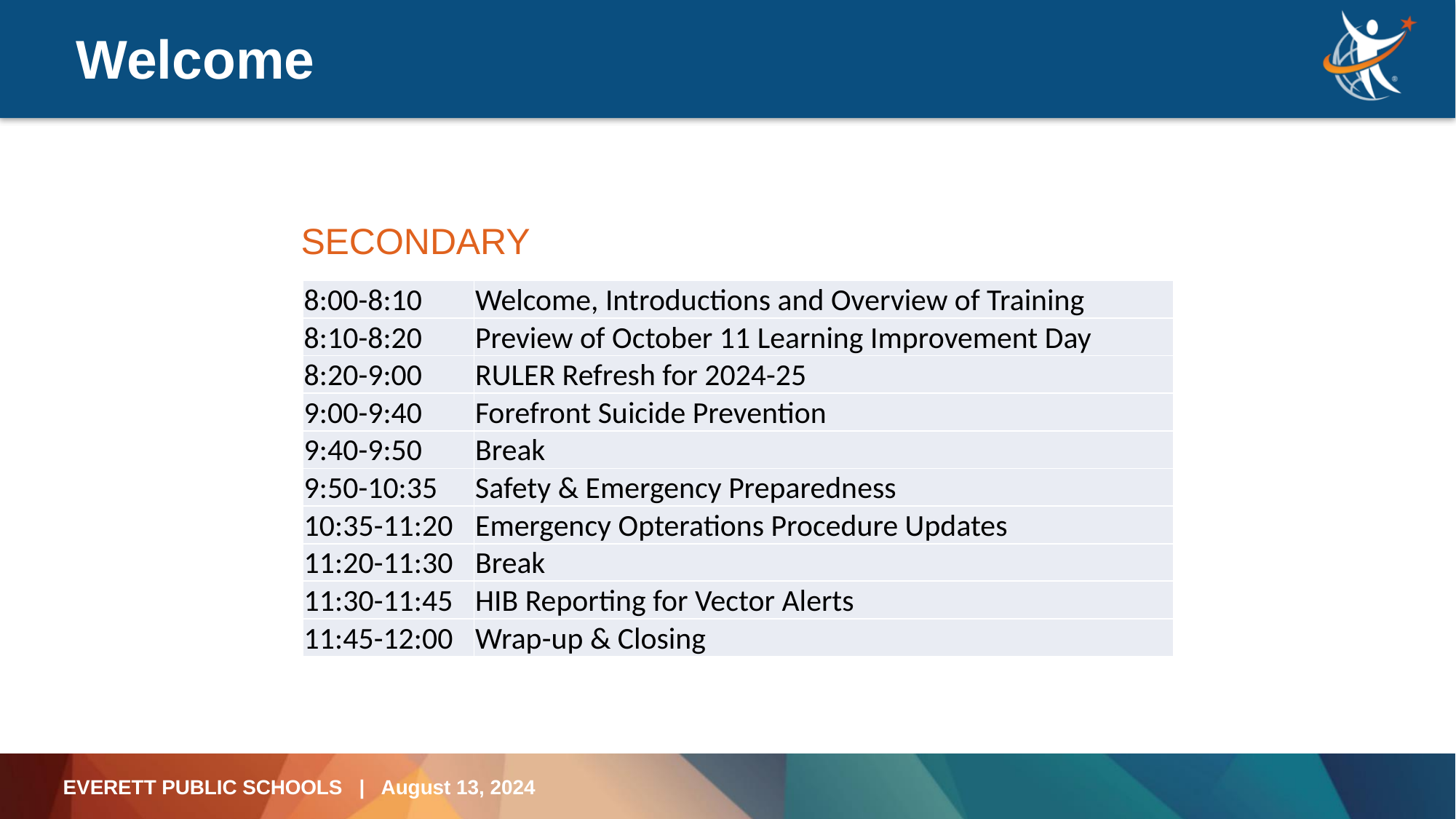

Welcome
SECONDARY
| 8:00-8:10 | Welcome, Introductions and Overview of Training |
| --- | --- |
| 8:10-8:20 | Preview of October 11 Learning Improvement Day |
| 8:20-9:00 | RULER Refresh for 2024-25 |
| 9:00-9:40 | Forefront Suicide Prevention |
| 9:40-9:50 | Break |
| 9:50-10:35 | Safety & Emergency Preparedness |
| 10:35-11:20 | Emergency Opterations Procedure Updates |
| 11:20-11:30 | Break |
| 11:30-11:45 | HIB Reporting for Vector Alerts |
| 11:45-12:00 | Wrap-up & Closing |